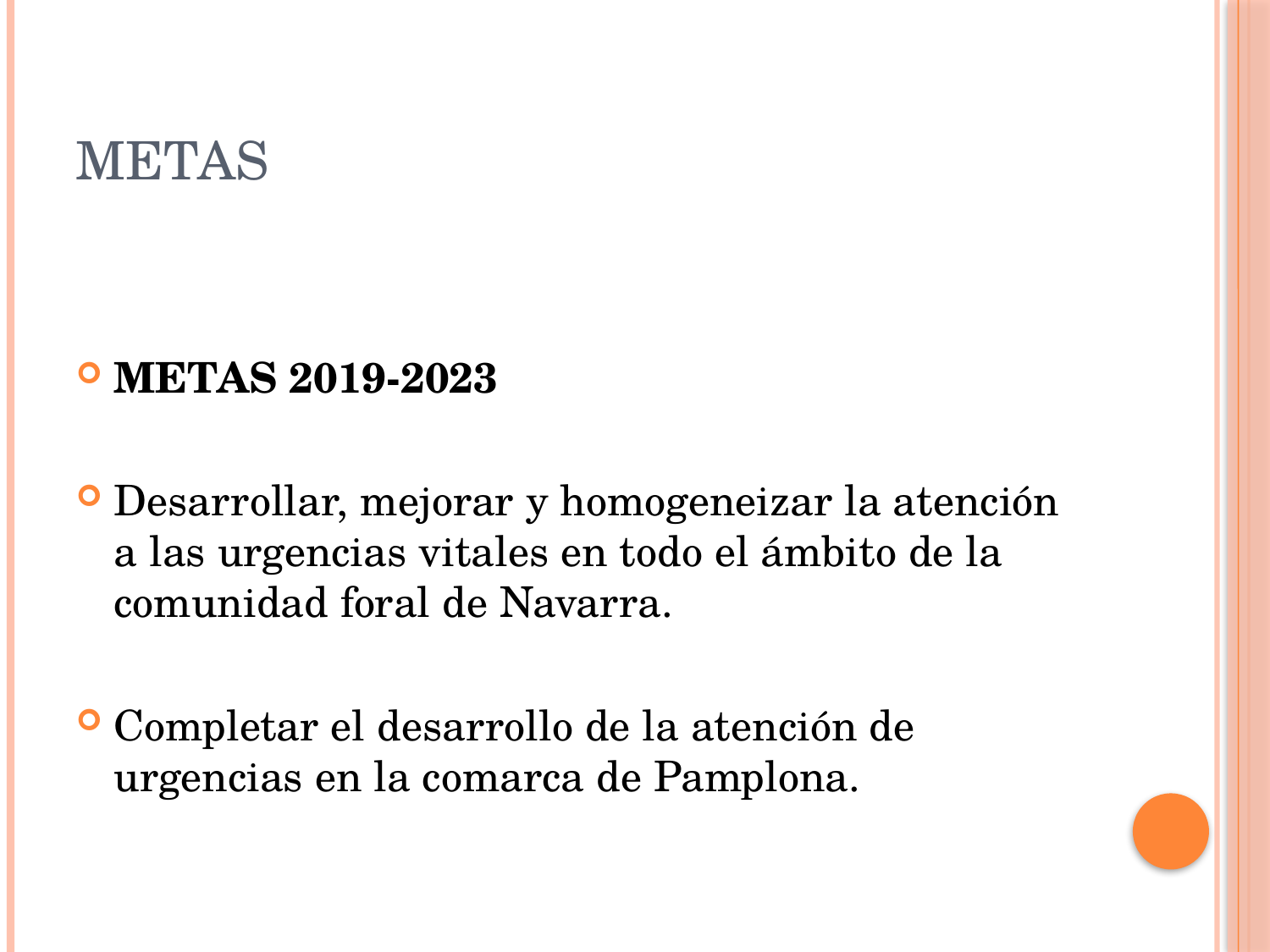

# METAS

METAS 2019-2023

Desarrollar, mejorar y homogeneizar la atención a las urgencias vitales en todo el ámbito de la comunidad foral de Navarra.

Completar el desarrollo de la atención de urgencias en la comarca de Pamplona.